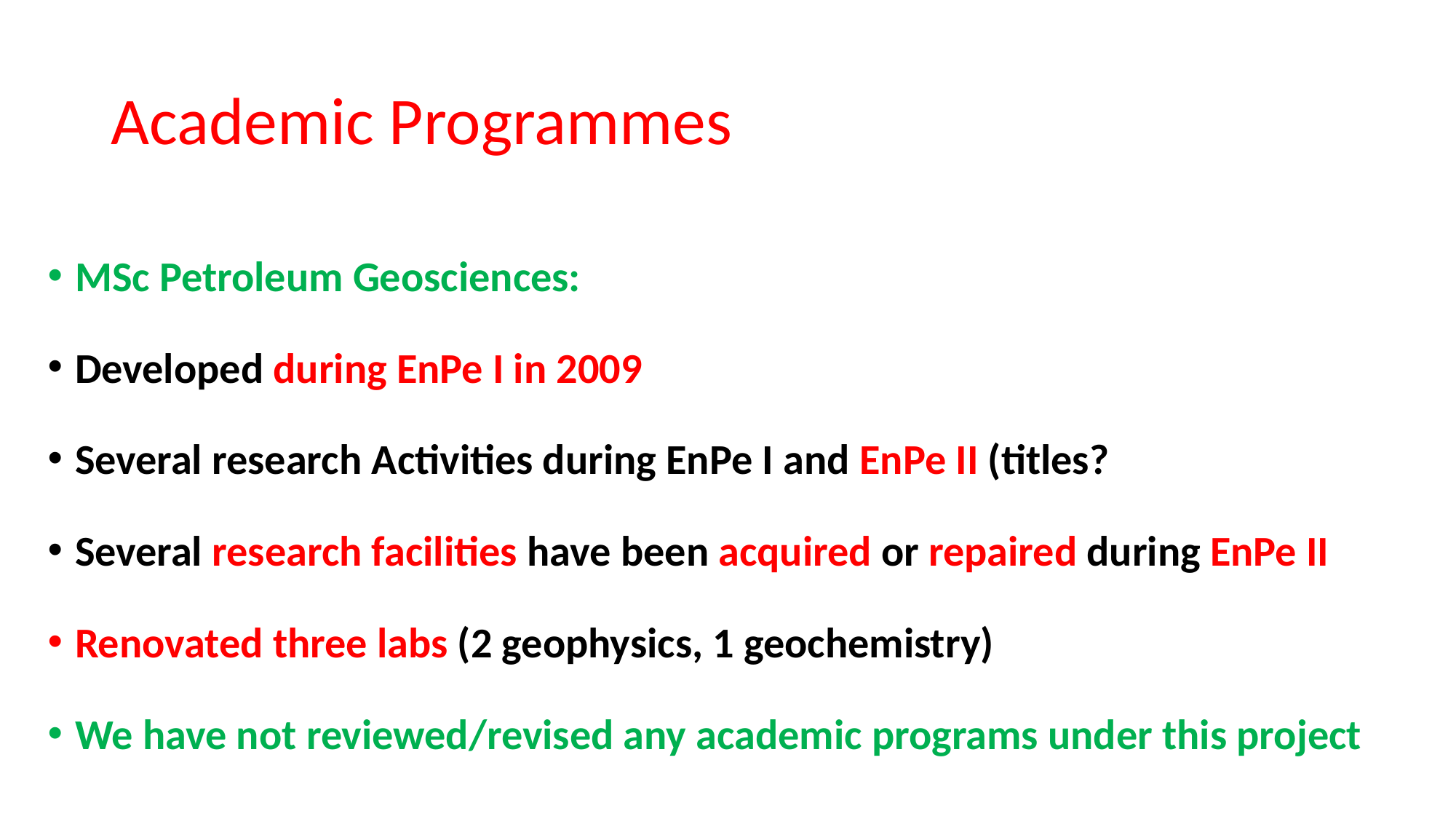

# Academic Programmes
MSc Petroleum Geosciences:
Developed during EnPe I in 2009
Several research Activities during EnPe I and EnPe II (titles?
Several research facilities have been acquired or repaired during EnPe II
Renovated three labs (2 geophysics, 1 geochemistry)
We have not reviewed/revised any academic programs under this project